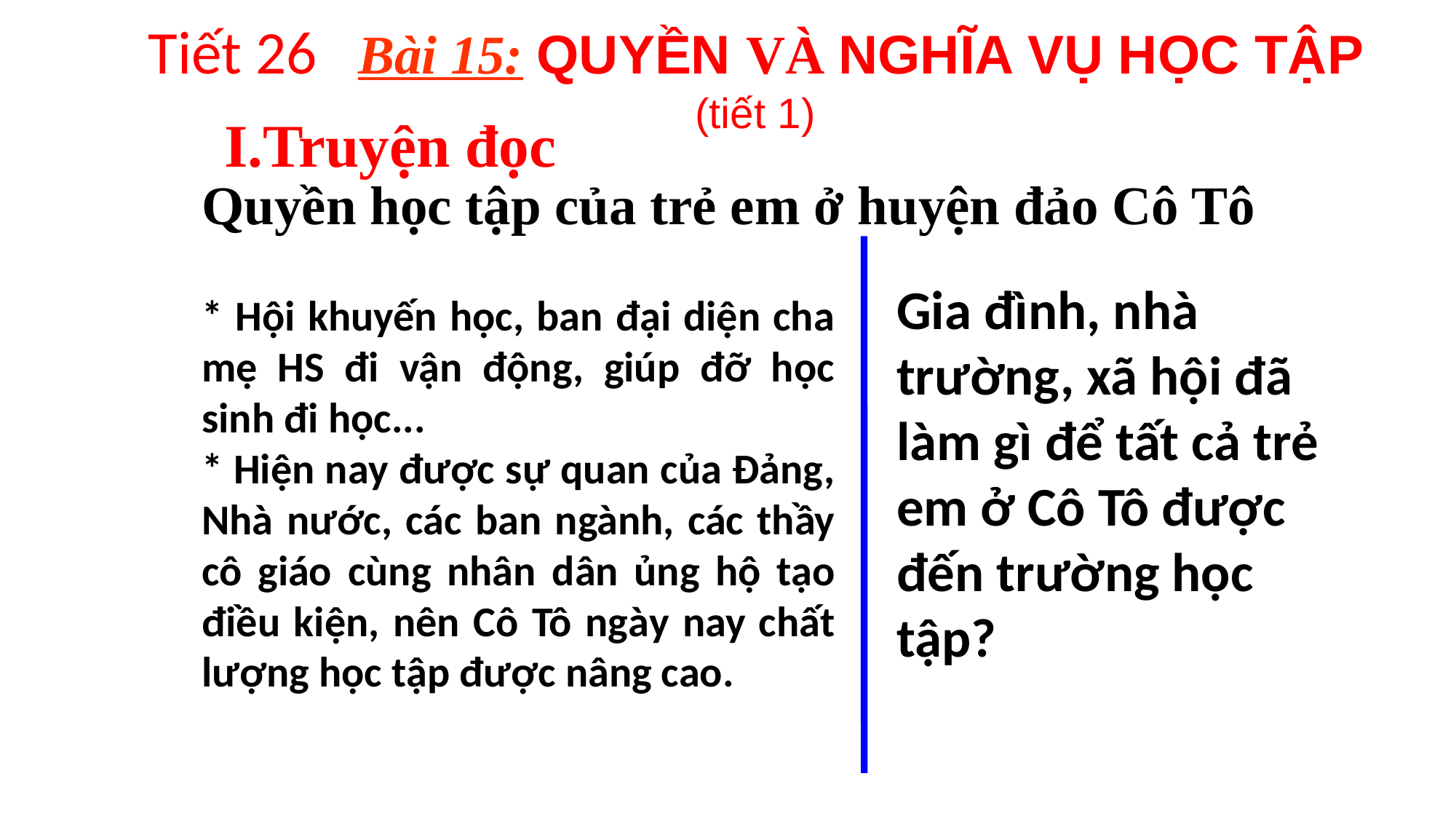

Tiết 26   Bài 15: QUYỀN VÀ NGHĨA VỤ HỌC TẬP
(tiết 1)
I.Truyện đọc
Quyền học tập của trẻ em ở huyện đảo Cô Tô

Gia đình, nhà trường, xã hội đã làm gì để tất cả trẻ em ở Cô Tô được đến trường học tập?
* Hội khuyến học, ban đại diện cha mẹ HS đi vận động, giúp đỡ học sinh đi học...
* Hiện nay được sự quan của Đảng, Nhà nước, các ban ngành, các thầy cô giáo cùng nhân dân ủng hộ tạo điều kiện, nên Cô Tô ngày nay chất lượng học tập được nâng cao.